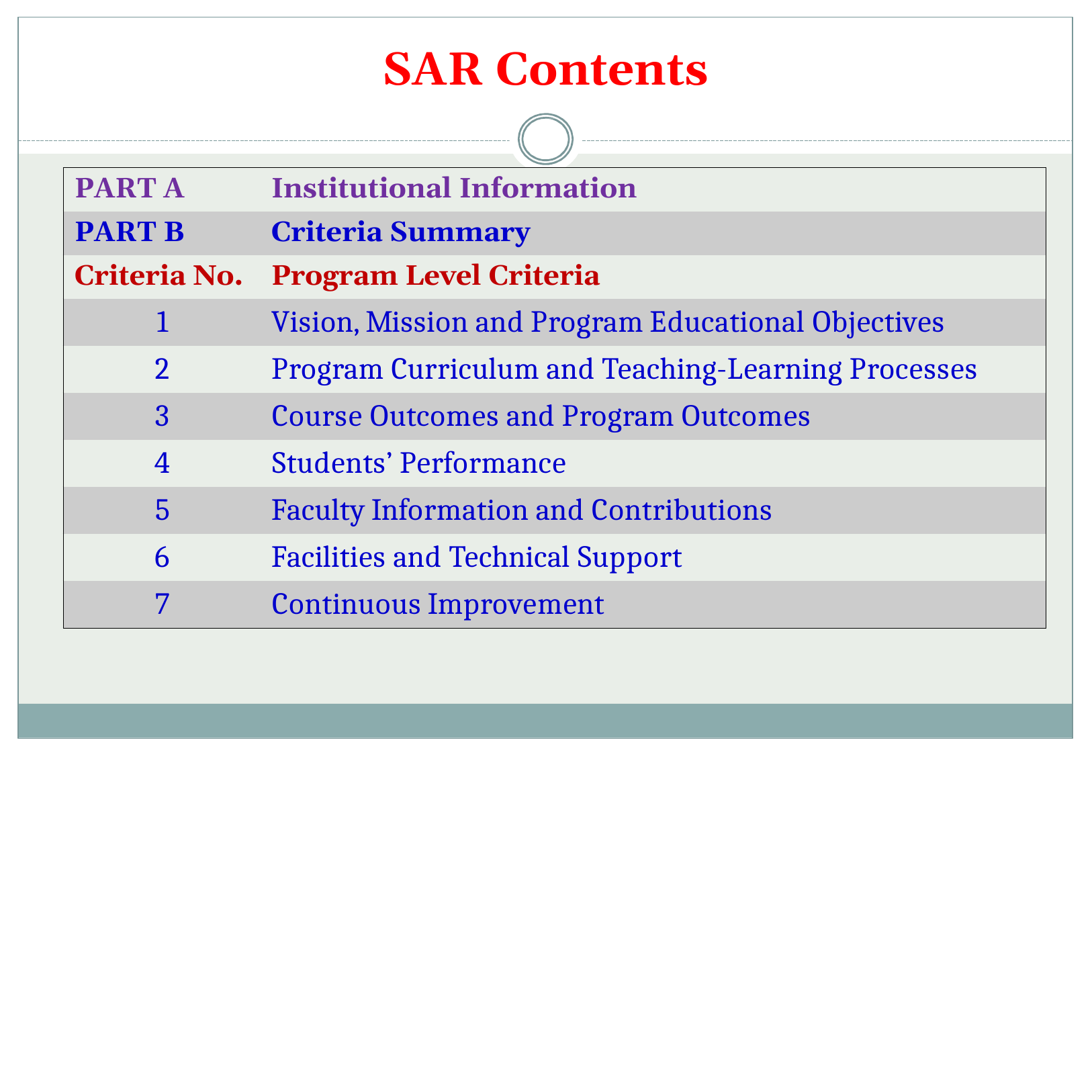

# SAR Contents
|  |  |
| --- | --- |
| PART A | Institutional Information |
| PART B | Criteria Summary |
| Criteria No. | Program Level Criteria |
| 1 | Vision, Mission and Program Educational Objectives |
| 2 | Program Curriculum and Teaching-Learning Processes |
| 3 | Course Outcomes and Program Outcomes |
| 4 | Students’ Performance |
| 5 | Faculty Information and Contributions |
| 6 | Facilities and Technical Support |
| 7 | Continuous Improvement |